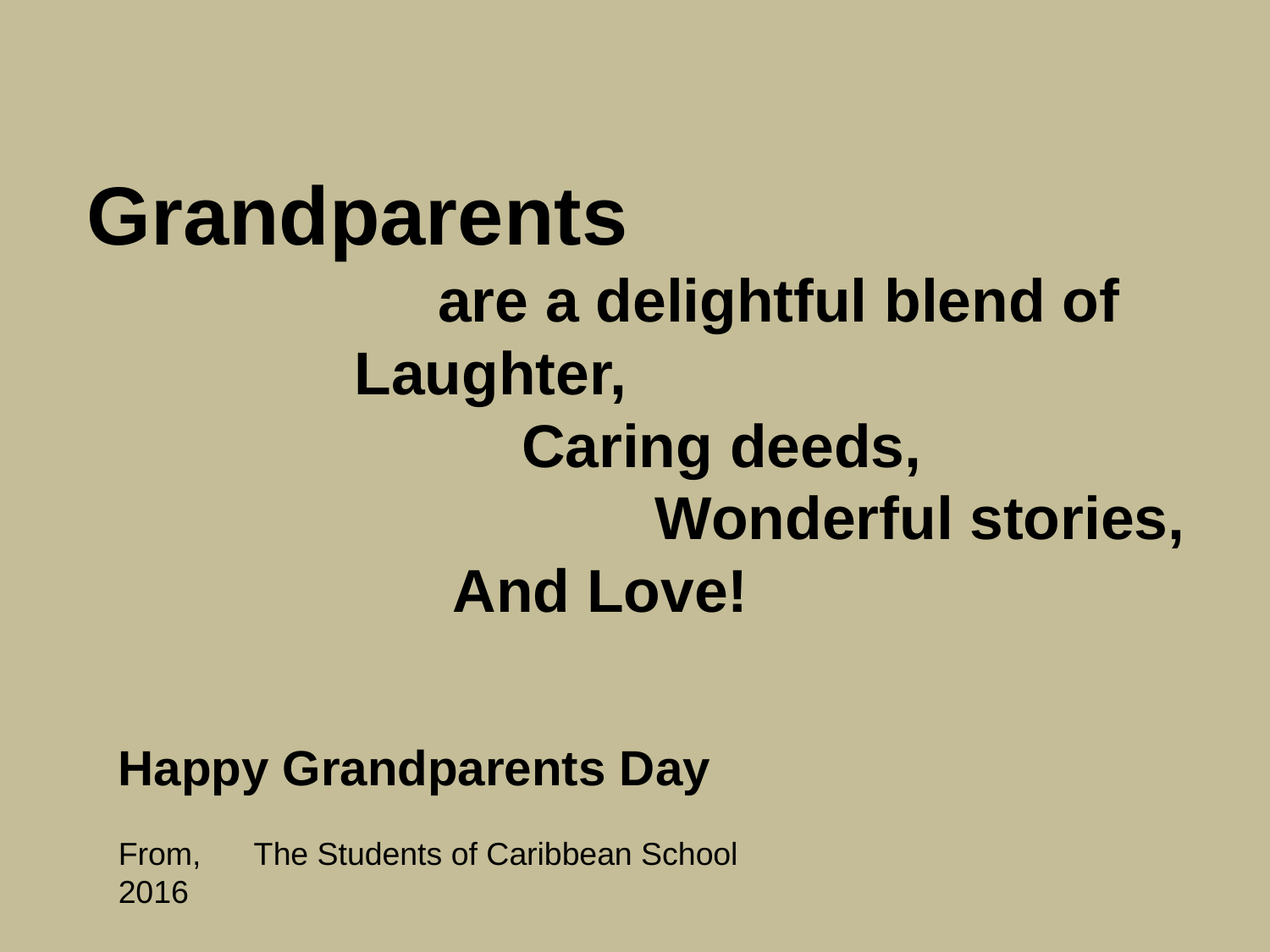

# Grandparents are a delightful blend of Laughter, Caring deeds, Wonderful stories, And Love!
Happy Grandparents Day

From,      The Students of Caribbean School 2016